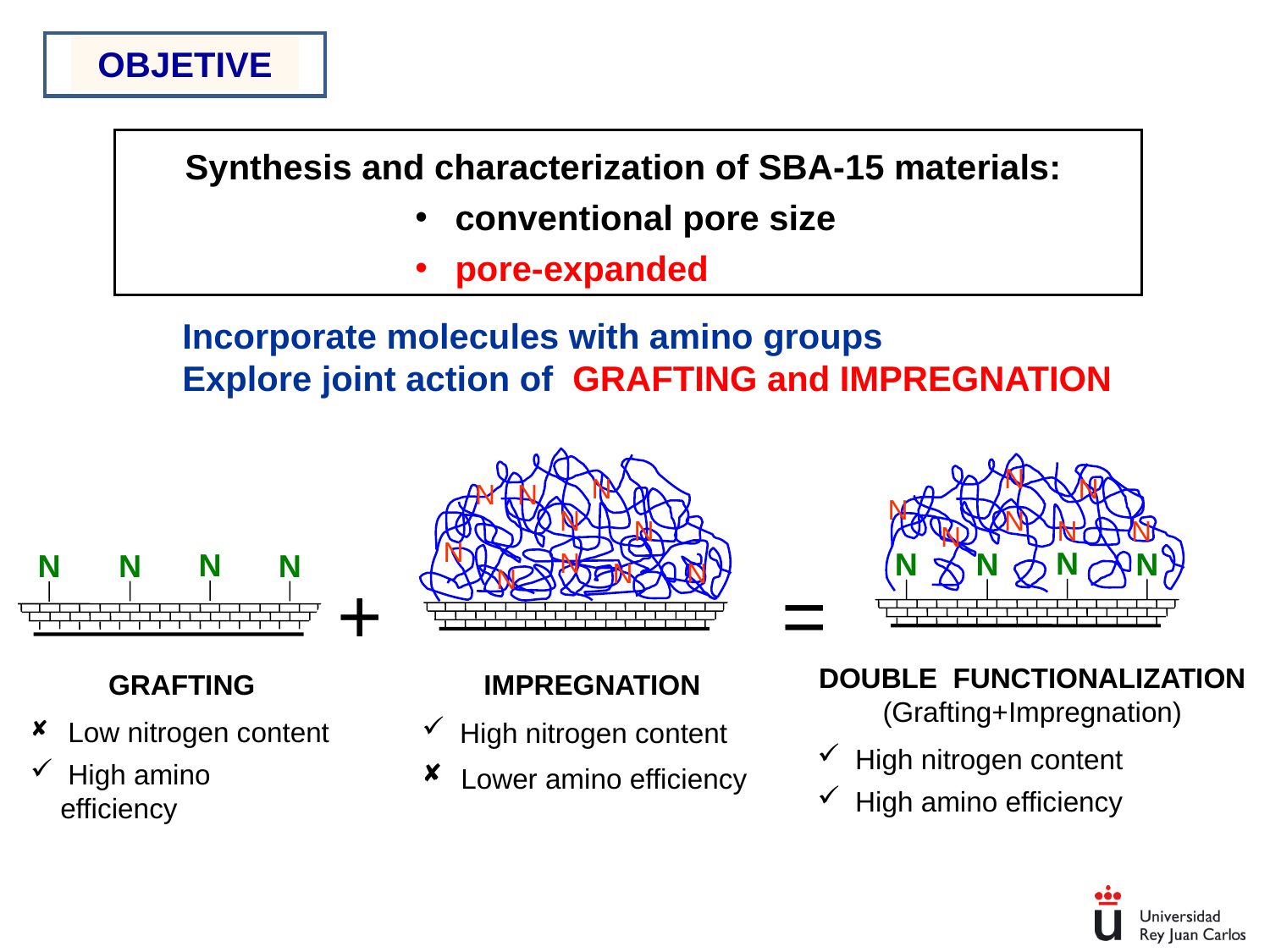

OBJETIVE
Synthesis and characterization of SBA-15 materials:
 conventional pore size
 pore-expanded
Incorporate molecules with amino groups
Explore joint action of  GRAFTING and IMPREGNATION

N
N
N
N
N
N
N
N
N
N

N
N
N
N

N
N
N
N
N
N
N
N
N
N
N
+
=

DOUBLE  FUNCTIONALIZATION
(Grafting+Impregnation)
 High nitrogen content
 High amino efficiency
GRAFTING
 Low nitrogen content
 High amino efficiency
IMPREGNATION
 High nitrogen content
 Lower amino efficiency